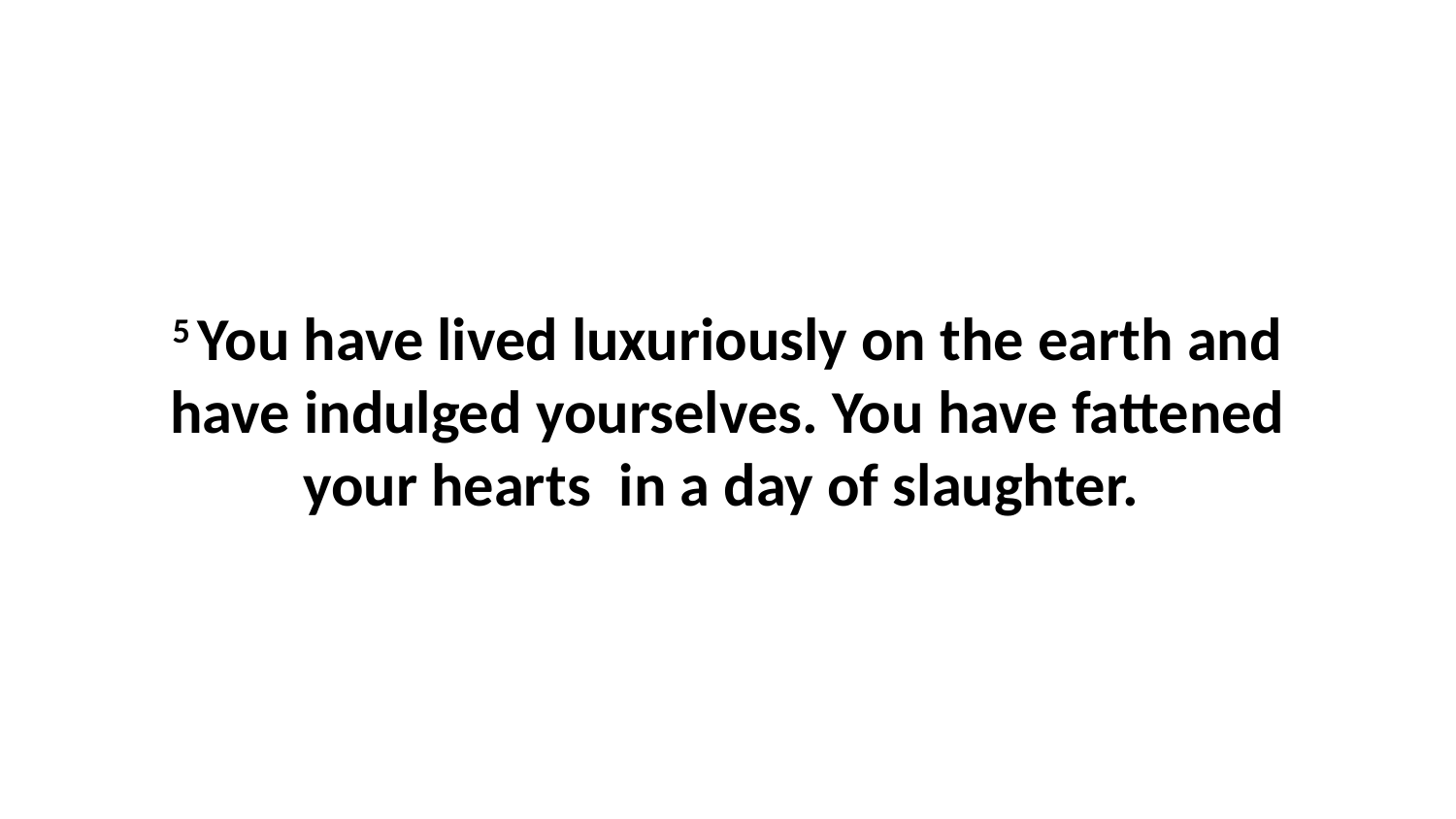

5 You have lived luxuriously on the earth and have indulged yourselves. You have fattened your hearts  in a day of slaughter.